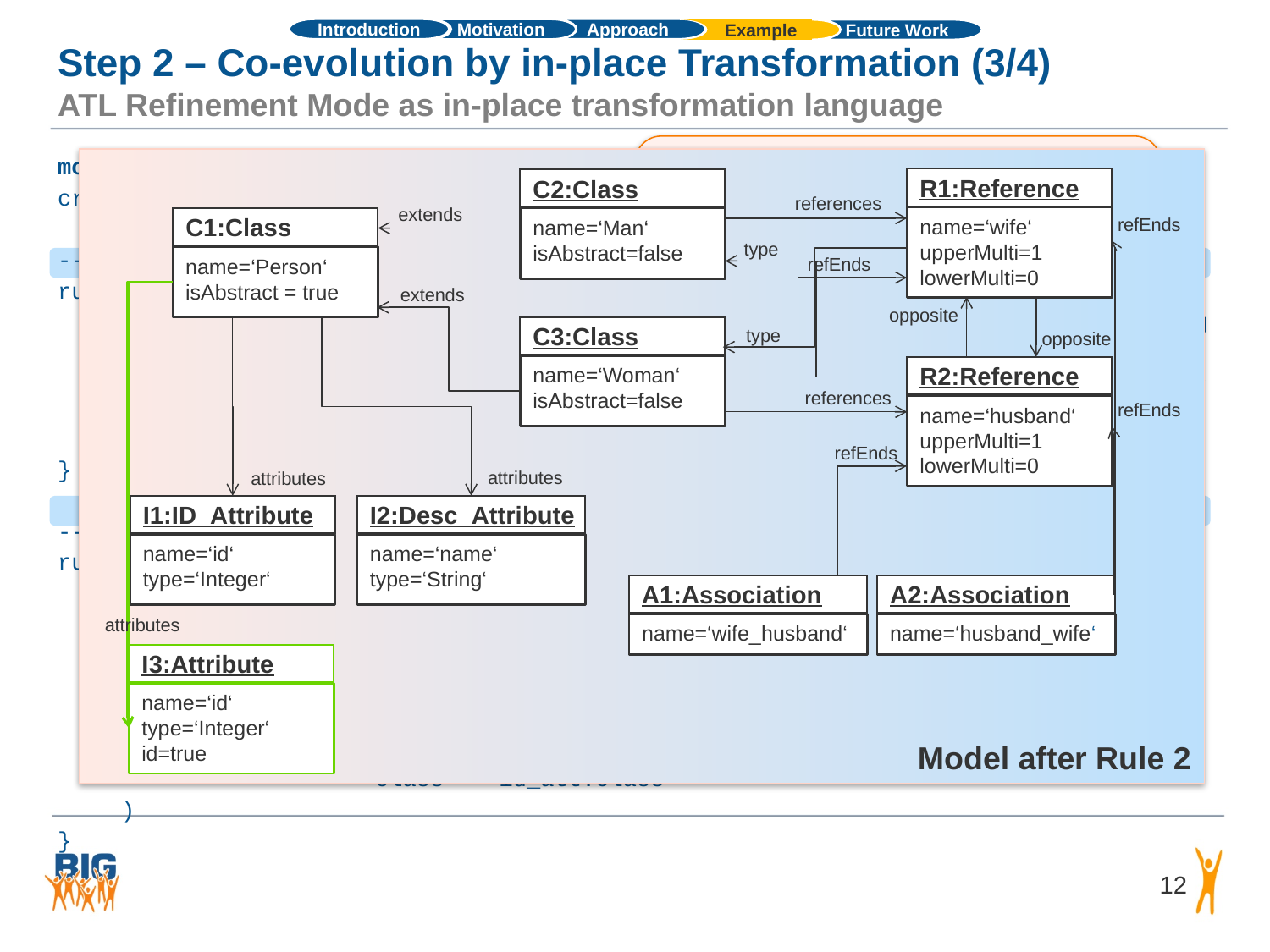

Introduction
Approach
Motivation
Example
Future Work
# Step 2 – Co-evolution by in-place Transformation (3/4) ATL Refinement Mode as in-place transformation language
Too many Association objects get generated, since no unique lazy rule is allowed in the ATL refinement mode (and no imperative code)
module CoEvolution;
create OUT : MM refining IN : MM;

--Rule 1
rule GenerateAssociations  {
	from ref1 : MM!Reference, ref2 : MM!Reference (ref1.opposite = ref2) -- missing
								  NAC
	to dummy : MM!Reference,
	    assoc : MM!Association (refEnds <- Set{ref1,ref2})
}

--Rule 2
rule GenerateAttributes  {
	from id_att : MM!ID_Attribute
	to dummy : MM!ID_Attribute,
	    att : MM!Attribute (
			name <- id_att.name,
			type <- id_att.type,
			id <- true,
			class <- id_att.class
	)
}

R1:Reference
name=‘wife‘
upperMulti=1
lowerMulti=0

C2:Class
name=‘Man‘
isAbstract=false

references
extends
refEnds
C1:Class
name=‘Person‘
isAbstract = true

type

refEnds

extends

opposite
C3:Class
name=‘Woman‘
isAbstract=false

type
opposite

R2:Reference
name=‘husband‘
upperMulti=1
lowerMulti=0

references
refEnds

refEnds

attributes
attributes
I1:ID_Attribute
name=‘id‘
type=‘Integer‘

I2:Desc_Attribute
name=‘name‘
type=‘String‘

A1:Association
name=‘wife_husband‘

A2:Association
name=‘husband_wife‘

attributes

I3:Attribute
name=‘id‘
type=‘Integer‘
id=true

Model after Rule 2

R1:Reference
name=‘wife‘
upperMulti=1
lowerMulti=0

C2:Class
name=‘Man‘
isAbstract=false

references
extends
refEnds
C1:Class
name=‘Person‘
isAbstract = true

type

refEnds

extends

opposite
C3:Class
name=‘Woman‘
isAbstract=false

type
opposite

R2:Reference
name=‘husband‘
upperMulti=1
lowerMulti=0

references
refEnds

refEnds

attributes
attributes
I1:ID_Attribute
name=‘id‘
type=‘Integer‘

I2:Desc_Attribute
name=‘name‘
type=‘String‘

A1:Association
name=‘wife_husband‘

A2:Association
name=‘husband_wife‘

Model after Rule 1

R1:Reference
name=‘wife‘
upperMulti=1
lowerMulti=0

C2:Class
name=‘Man‘
isAbstract=false

references
extends
C1:Class
name=‘Person‘
isAbstract = true

type

extends

opposite
C3:Class
name=‘Woman‘
isAbstract=false

type
opposite

R2:Reference
name=‘husband‘
upperMulti=1
lowerMulti=0

references

attributes
attributes
I1:ID_Attribute
name=‘id‘
type=‘Integer‘

I2:Desc_Attribute
name=‘name‘
type=‘String‘

Original Model

Old objects must be explicitly kept
12